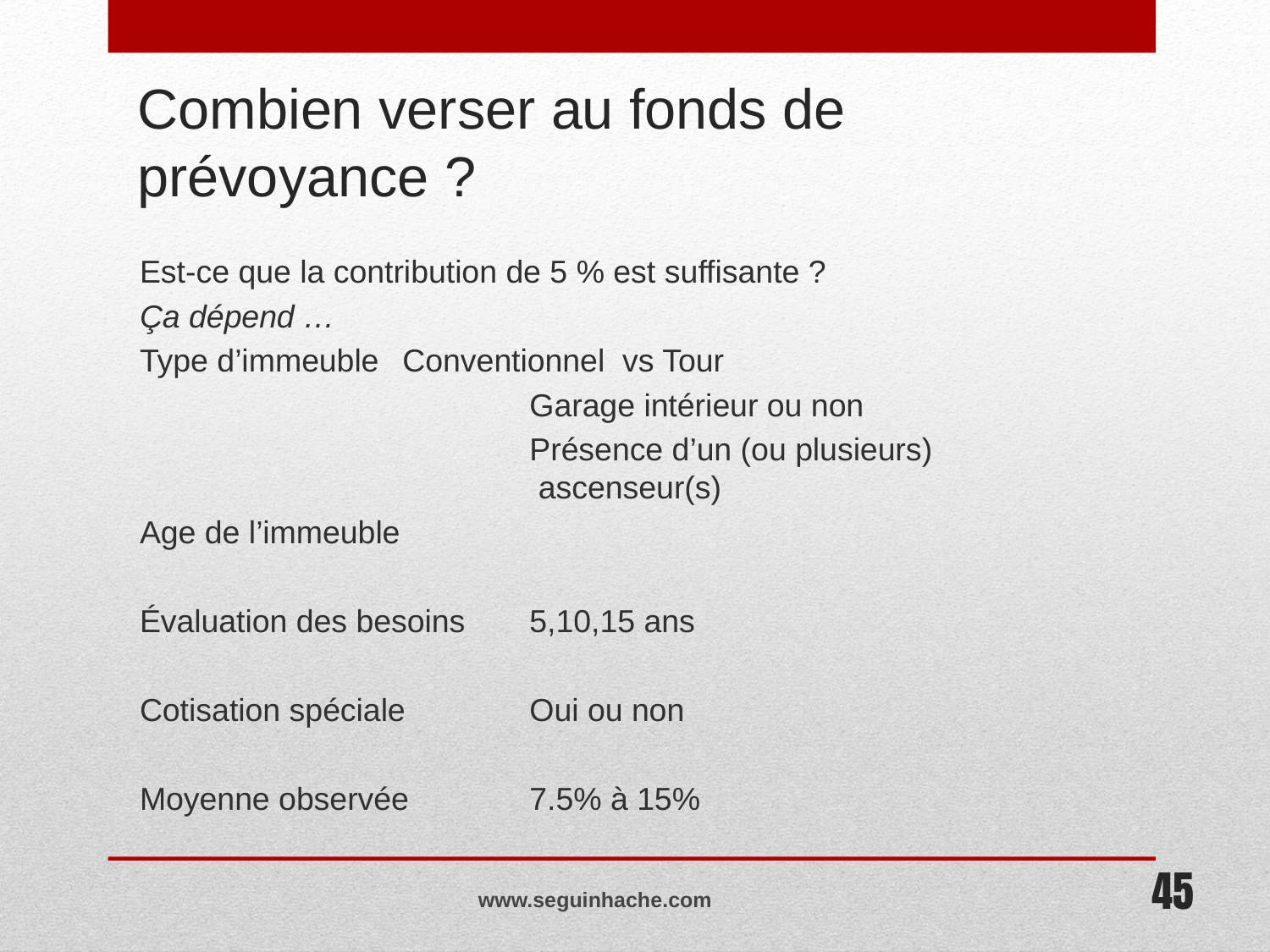

# Combien verser au fonds de prévoyance ?
Est-ce que la contribution de 5 % est suffisante ?
Ça dépend …
Type d’immeuble 	 Conventionnel  vs Tour
			 Garage intérieur ou non
			 Présence d’un (ou plusieurs) 					  ascenseur(s)
Age de l’immeuble

Évaluation des besoins	 5,10,15 ans

Cotisation spéciale	 Oui ou non

Moyenne observée	 7.5% à 15%
www.seguinhache.com
45